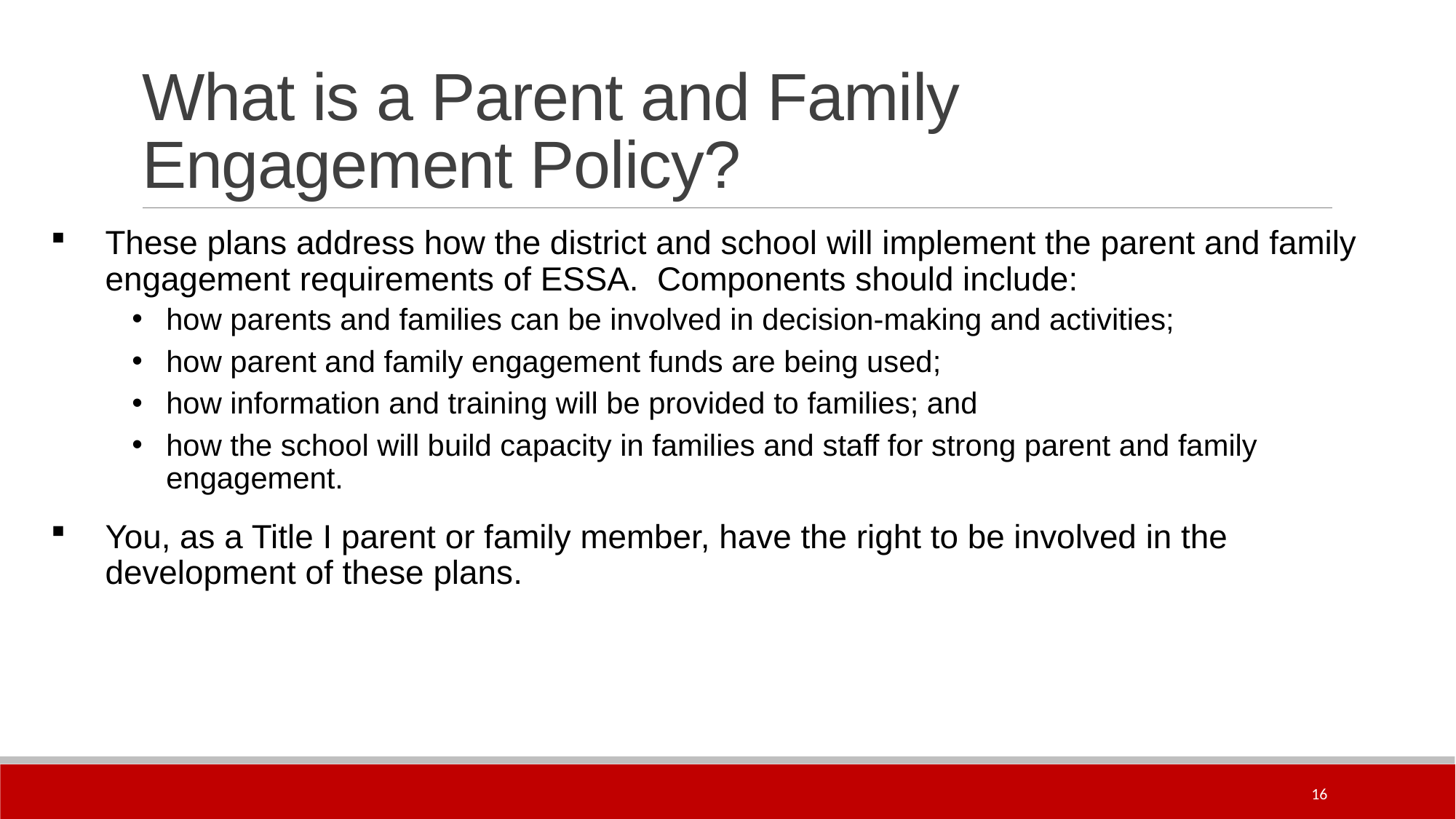

# What is a Parent and Family Engagement Policy?
These plans address how the district and school will implement the parent and family engagement requirements of ESSA.  Components should include:
how parents and families can be involved in decision-making and activities;
how parent and family engagement funds are being used;
how information and training will be provided to families; and
how the school will build capacity in families and staff for strong parent and family engagement.
You, as a Title I parent or family member, have the right to be involved in the development of these plans.

16